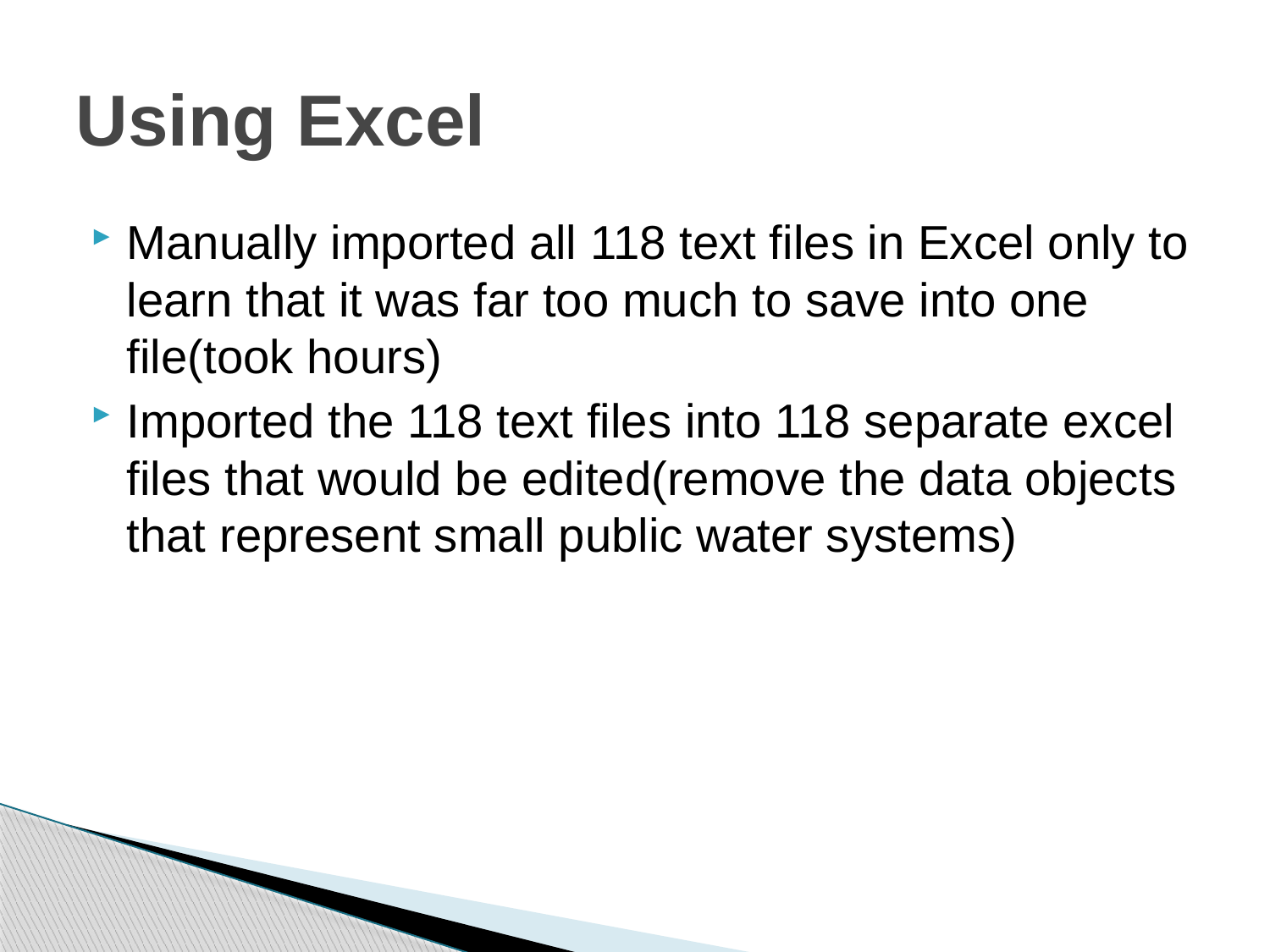

# Using Excel
Manually imported all 118 text files in Excel only to learn that it was far too much to save into one file(took hours)
Imported the 118 text files into 118 separate excel files that would be edited(remove the data objects that represent small public water systems)